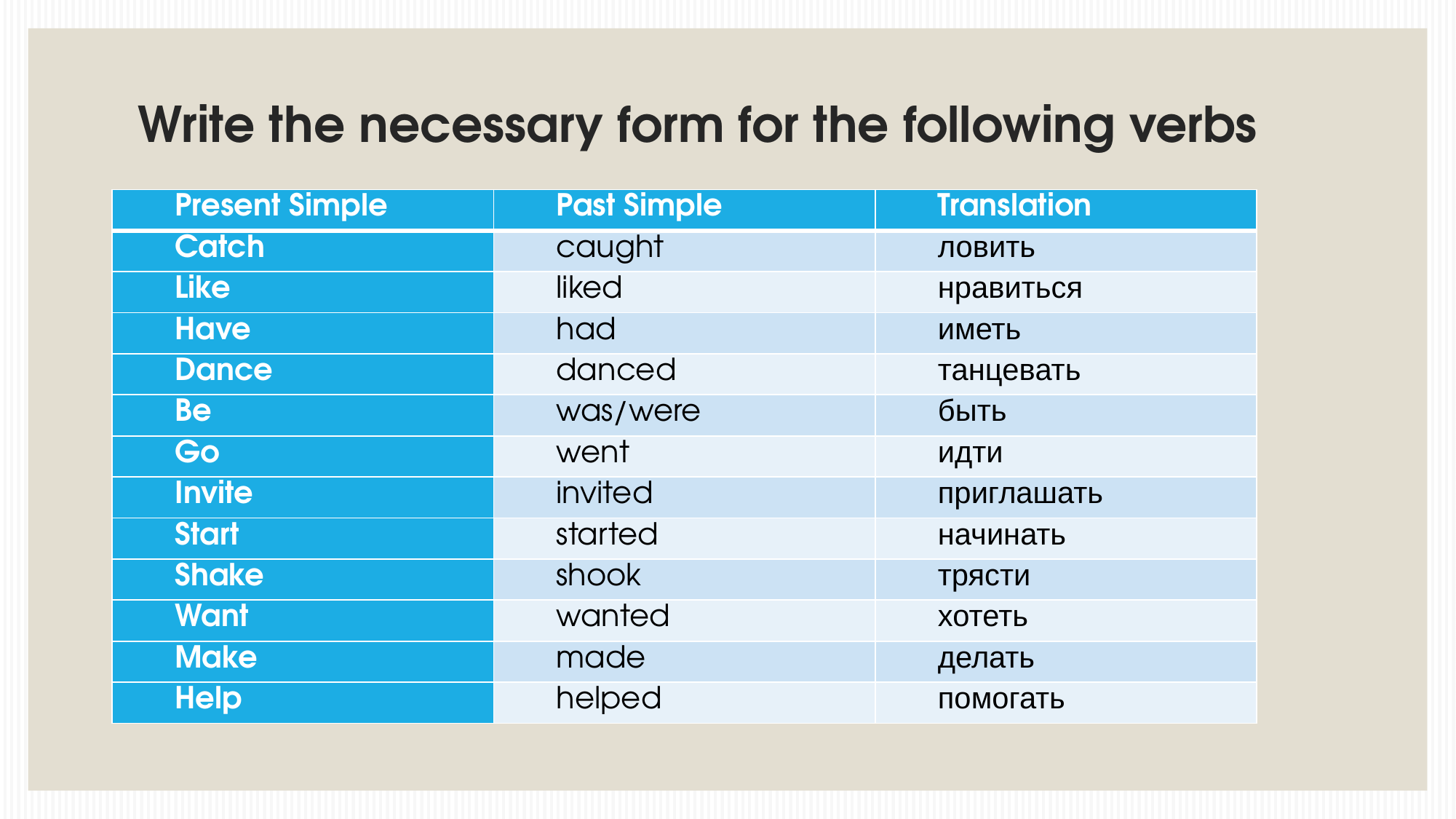

# Write the necessary form for the following verbs
| Present Simple | Past Simple | Translation |
| --- | --- | --- |
| Catch | caught | ловить |
| Like | liked | нравиться |
| Have | had | иметь |
| Dance | danced | танцевать |
| Be | was/were | быть |
| Go | went | идти |
| Invite | invited | приглашать |
| Start | started | начинать |
| Shake | shook | трясти |
| Want | wanted | хотеть |
| Make | made | делать |
| Help | helped | помогать |